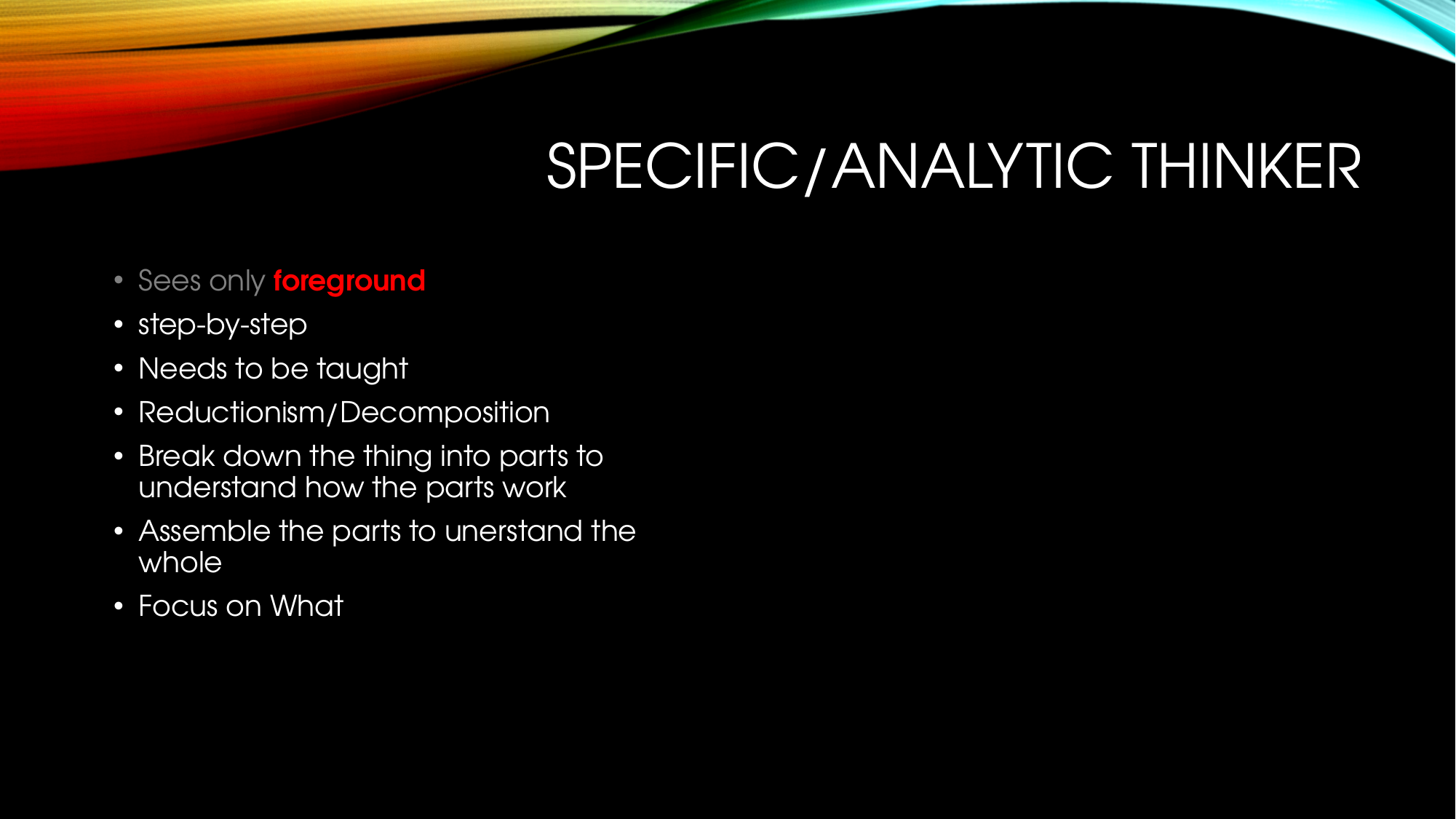

# SPECIFIC/ANALYTIC THINKER
Sees only foreground
step-by-step
Needs to be taught
Reductionism/Decomposition
Break down the thing into parts to understand how the parts work
Assemble the parts to unerstand the whole
Focus on What